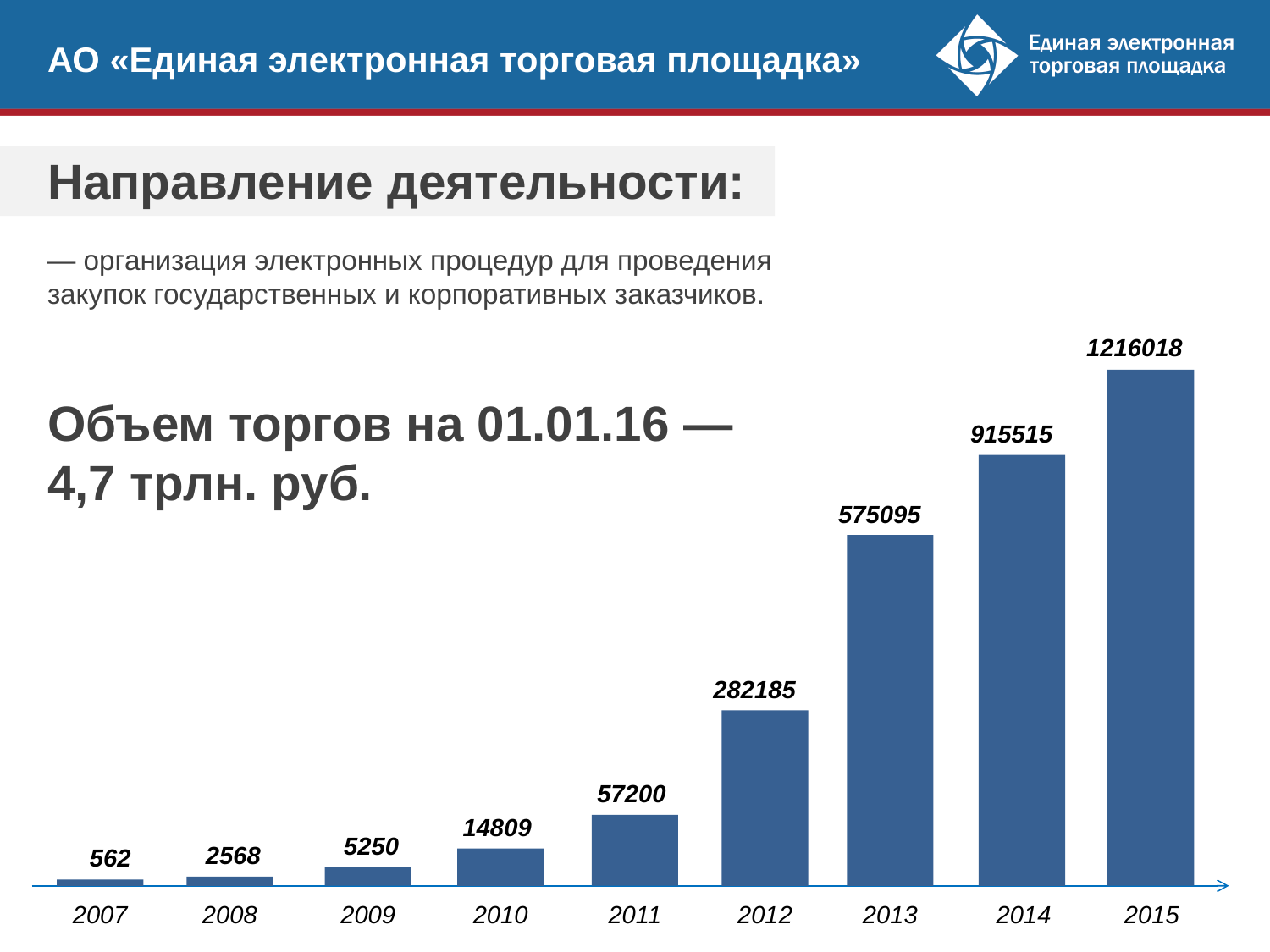

АО «Единая электронная торговая площадка»
Направление деятельности:

— организация электронных процедур для проведения закупок государственных и корпоративных заказчиков.
1216018

Объем торгов на 01.01.16 —
4,7 трлн. руб.
915515

575095

282185

57200
14809

5250
2568
562

2007
2008
2009
2010
2011
2012
2013
2014
2015